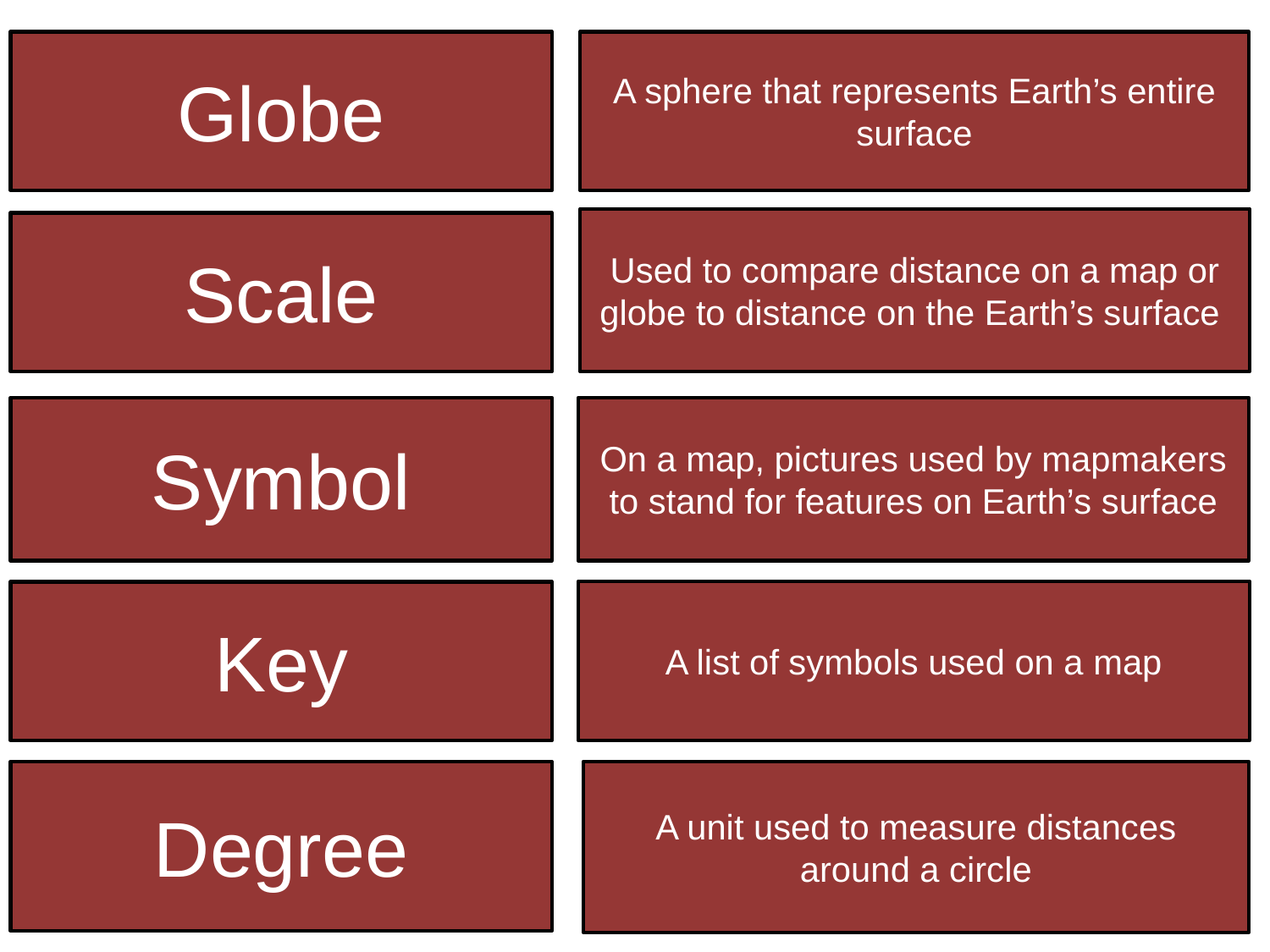

Globe
A sphere that represents Earth’s entire surface
Used to compare distance on a map or globe to distance on the Earth’s surface
Scale
Symbol
On a map, pictures used by mapmakers to stand for features on Earth’s surface
A list of symbols used on a map
Key
Degree
A unit used to measure distances around a circle